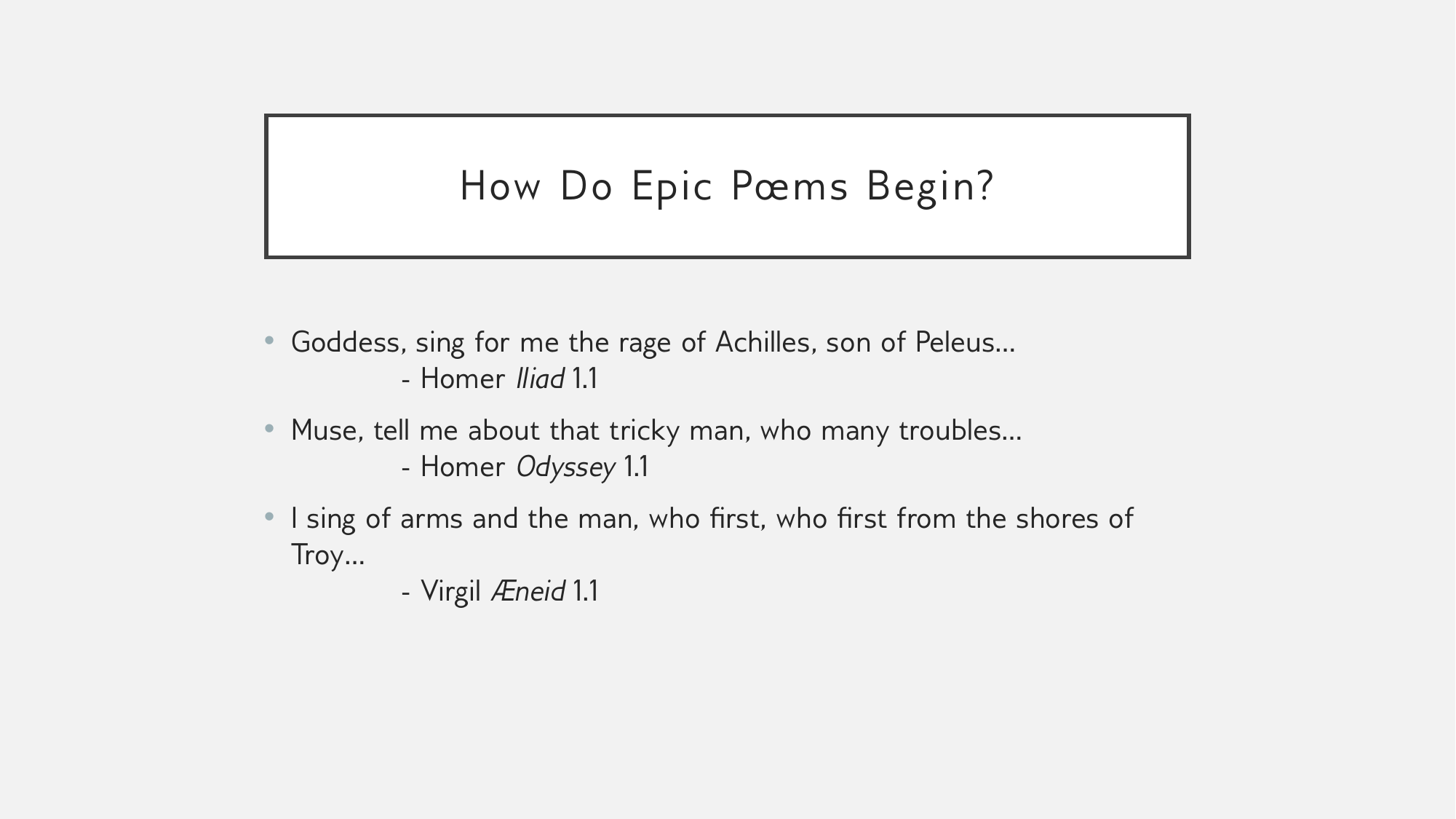

# How Do Epic Poems Begin?
Goddess, sing for me the rage of Achilles, son of Peleus…
	- Homer Iliad 1.1
Muse, tell me about that tricky man, who many troubles…
	- Homer Odyssey 1.1
I sing of arms and the man, who first, who first from the shores of Troy…
	- Virgil Aeneid 1.1